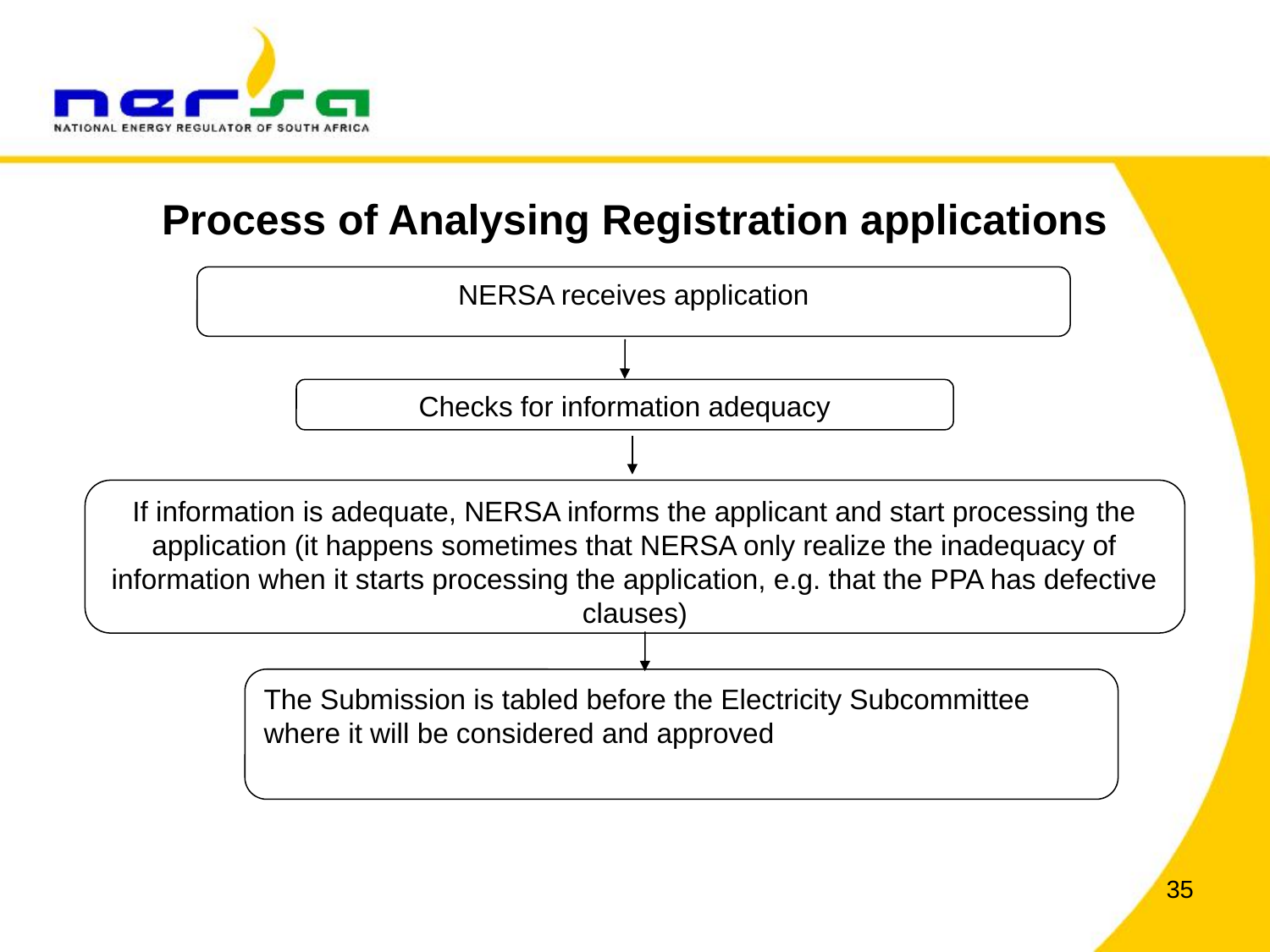

# Process of Analysing Registration applications
NERSA receives application
Checks for information adequacy
If information is adequate, NERSA informs the applicant and start processing the application (it happens sometimes that NERSA only realize the inadequacy of information when it starts processing the application, e.g. that the PPA has defective clauses)

The Submission is tabled before the Electricity Subcommittee where it will be considered and approved
35